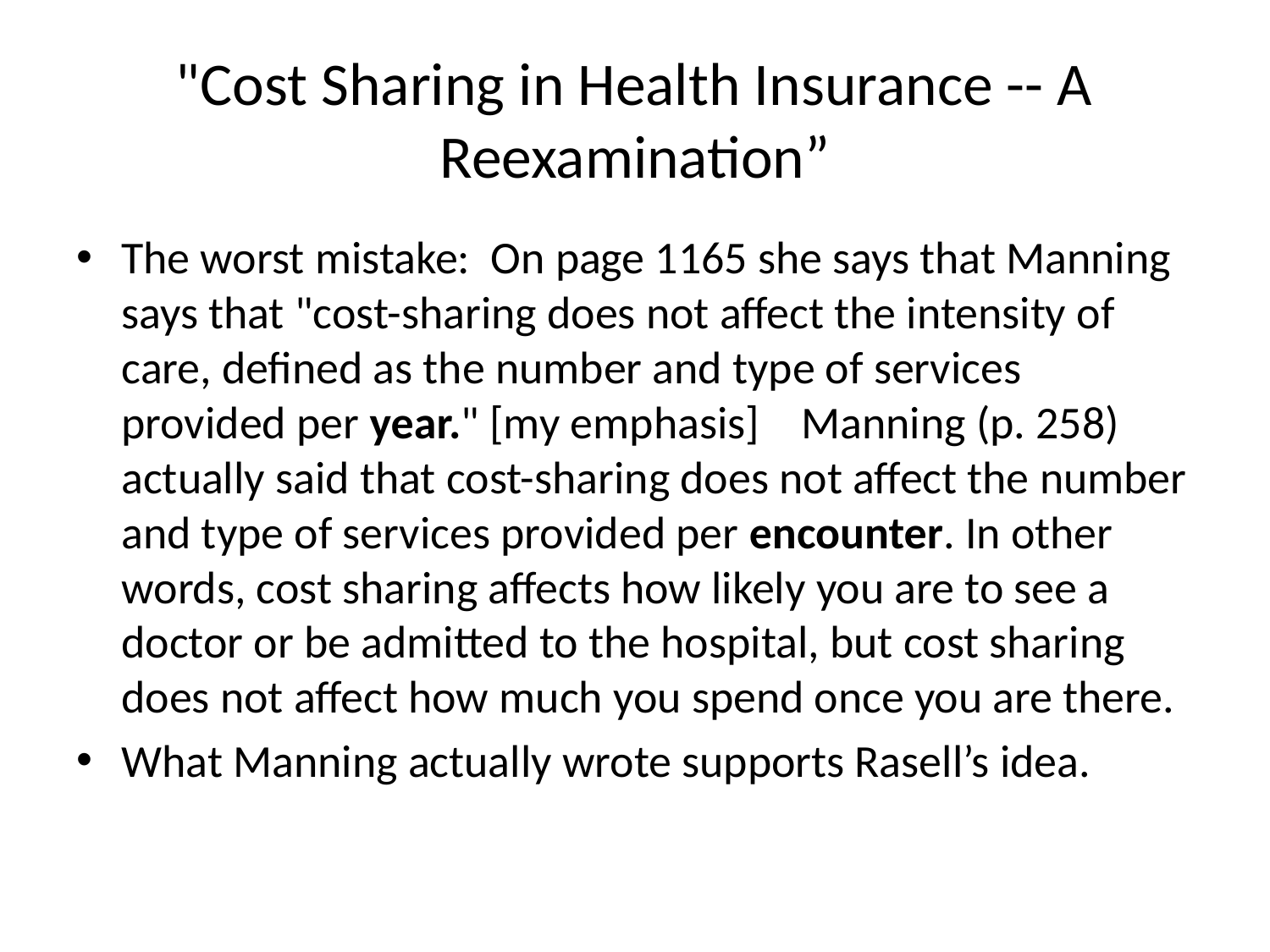

# "Cost Sharing in Health Insurance -- A Reexamination”
The worst mistake:  On page 1165 she says that Manning says that "cost-sharing does not affect the intensity of care, defined as the number and type of services provided per year." [my emphasis]    Manning (p. 258) actually said that cost-sharing does not affect the number and type of services provided per encounter. In other words, cost sharing affects how likely you are to see a doctor or be admitted to the hospital, but cost sharing does not affect how much you spend once you are there.
What Manning actually wrote supports Rasell’s idea.